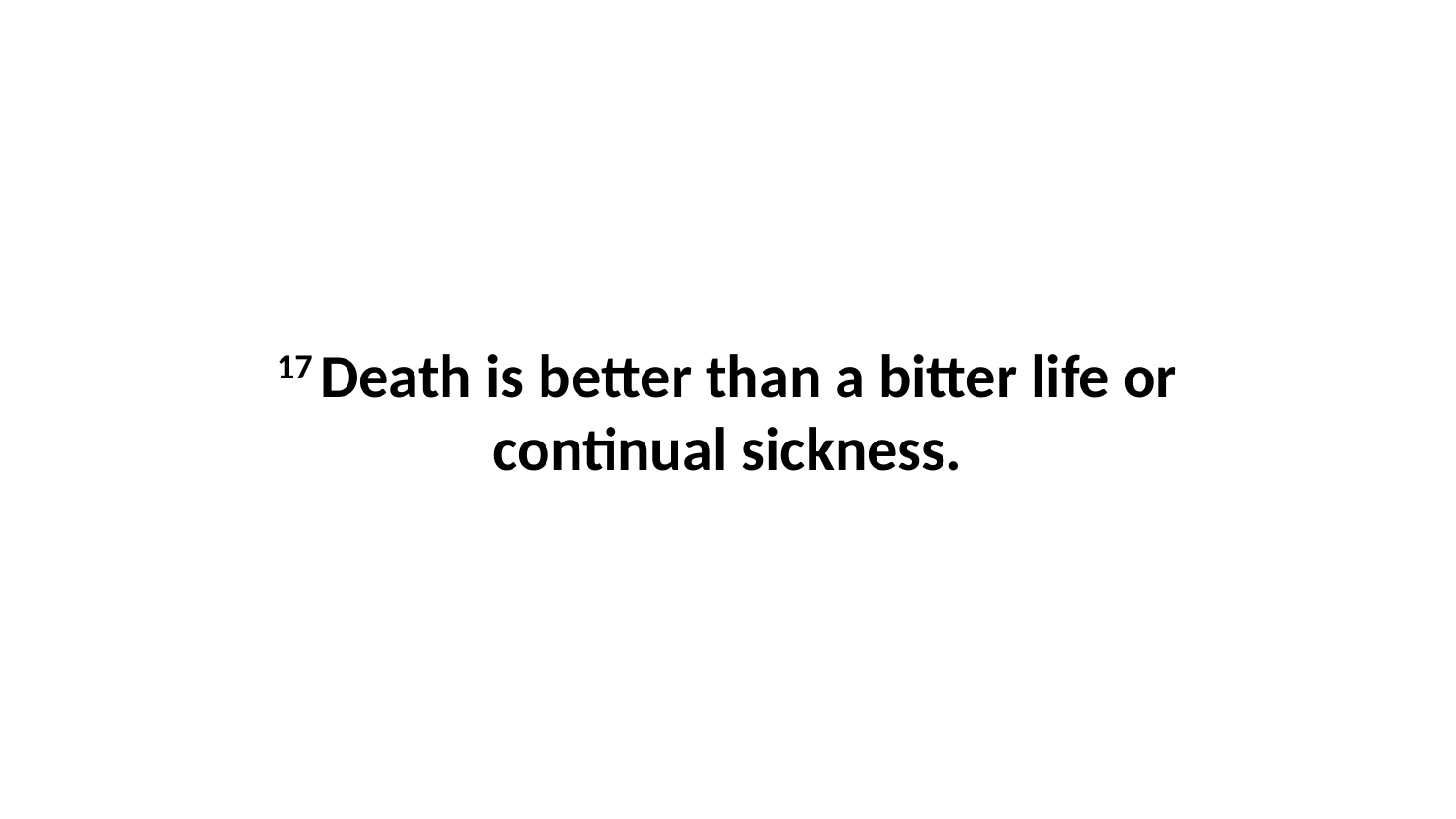

17 Death is better than a bitter life or continual sickness.